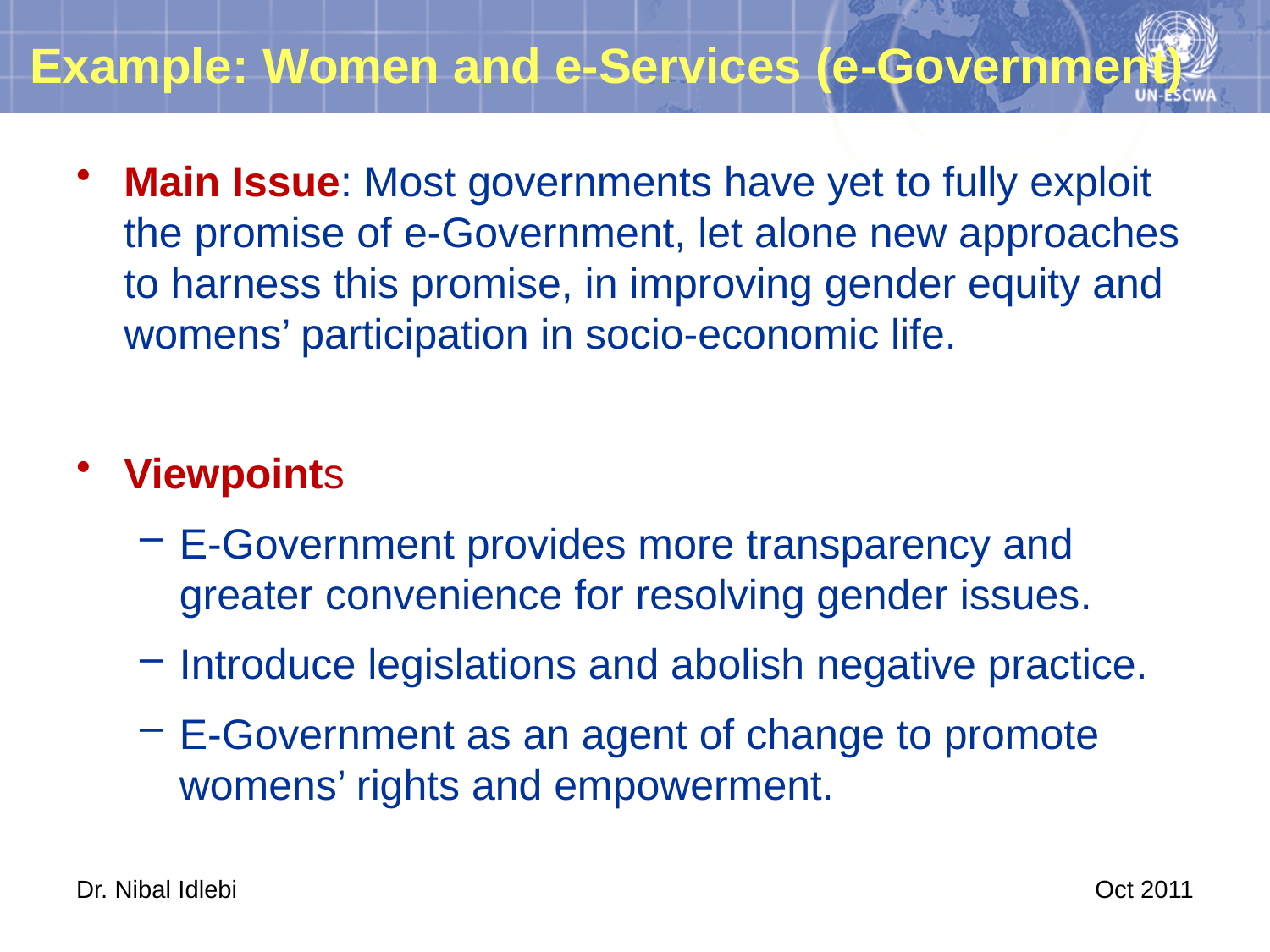

# Example: Women and e-Services (e-Government)
Main Issue: Most governments have yet to fully exploit the promise of e-Government, let alone new approaches to harness this promise, in improving gender equity and womens’ participation in socio-economic life.

Viewpoints
E-Government provides more transparency and greater convenience for resolving gender issues.
Introduce legislations and abolish negative practice.
E-Government as an agent of change to promote womens’ rights and empowerment.

Dr. Nibal Idlebi
Oct 2011